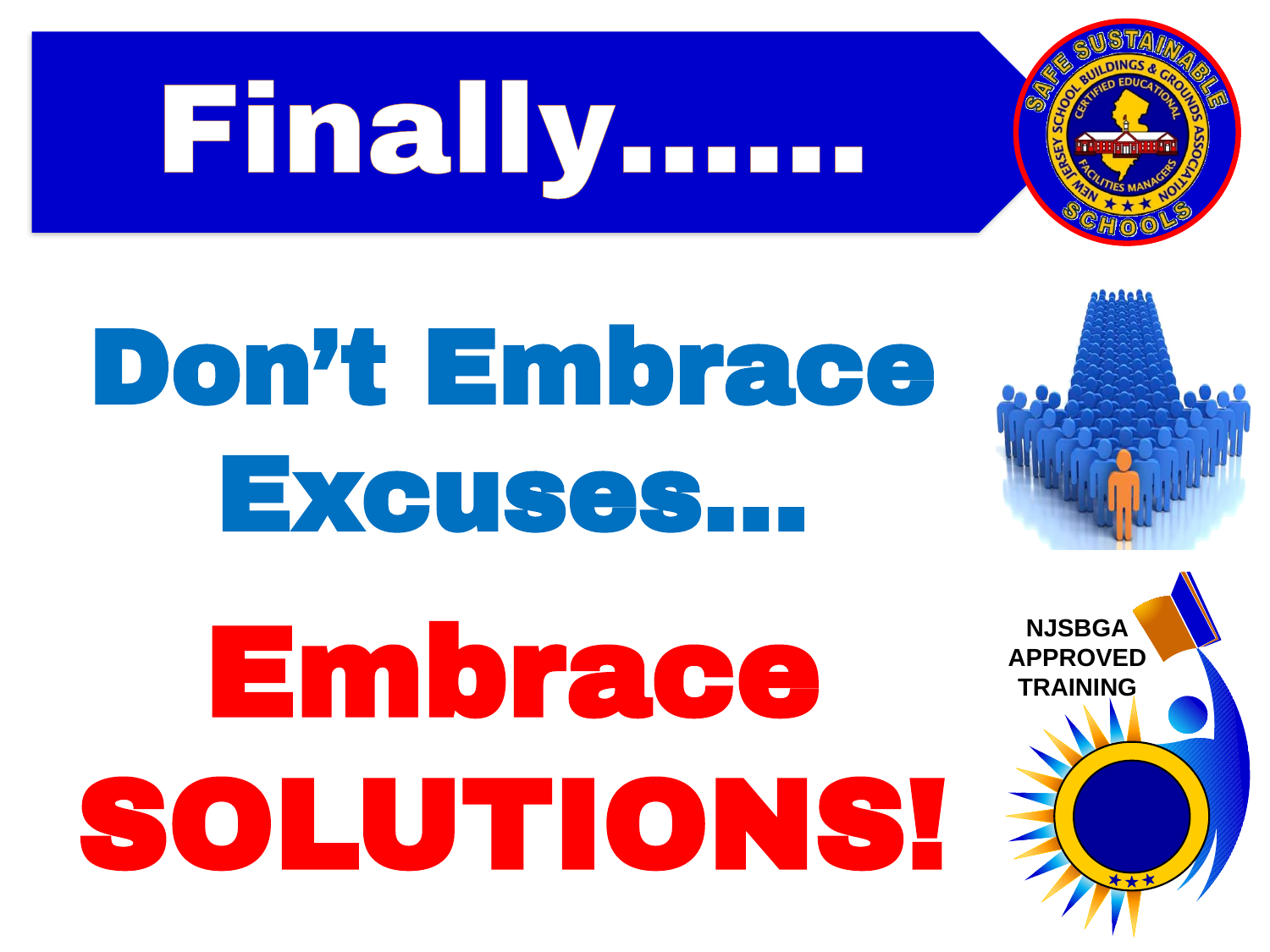

# Finally……
Don’t Embrace
Excuses…
Embrace
SOLUTIONS!